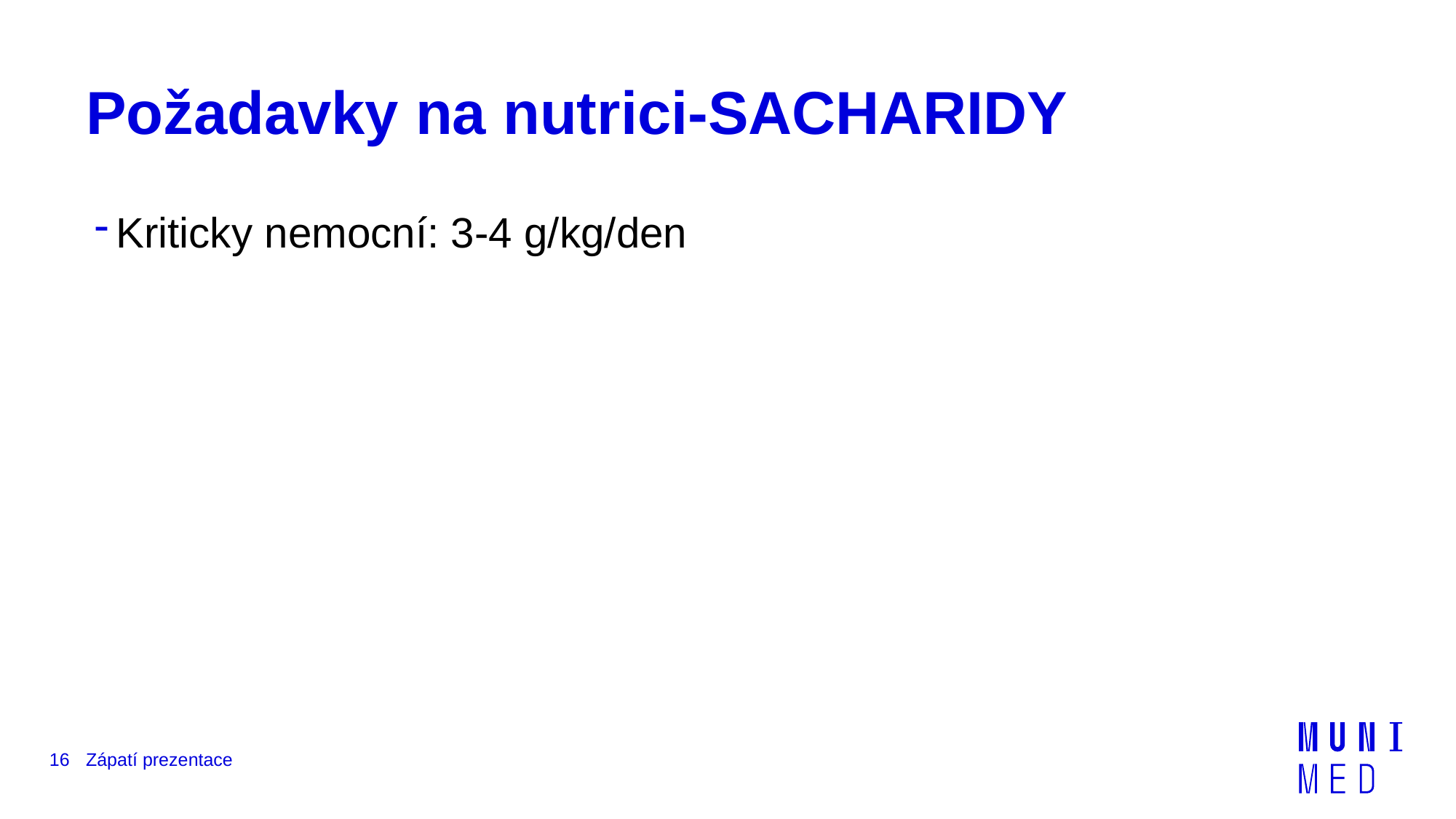

# Požadavky na nutrici-SACHARIDY
Kriticky nemocní: 3-4 g/kg/den
16
Zápatí prezentace